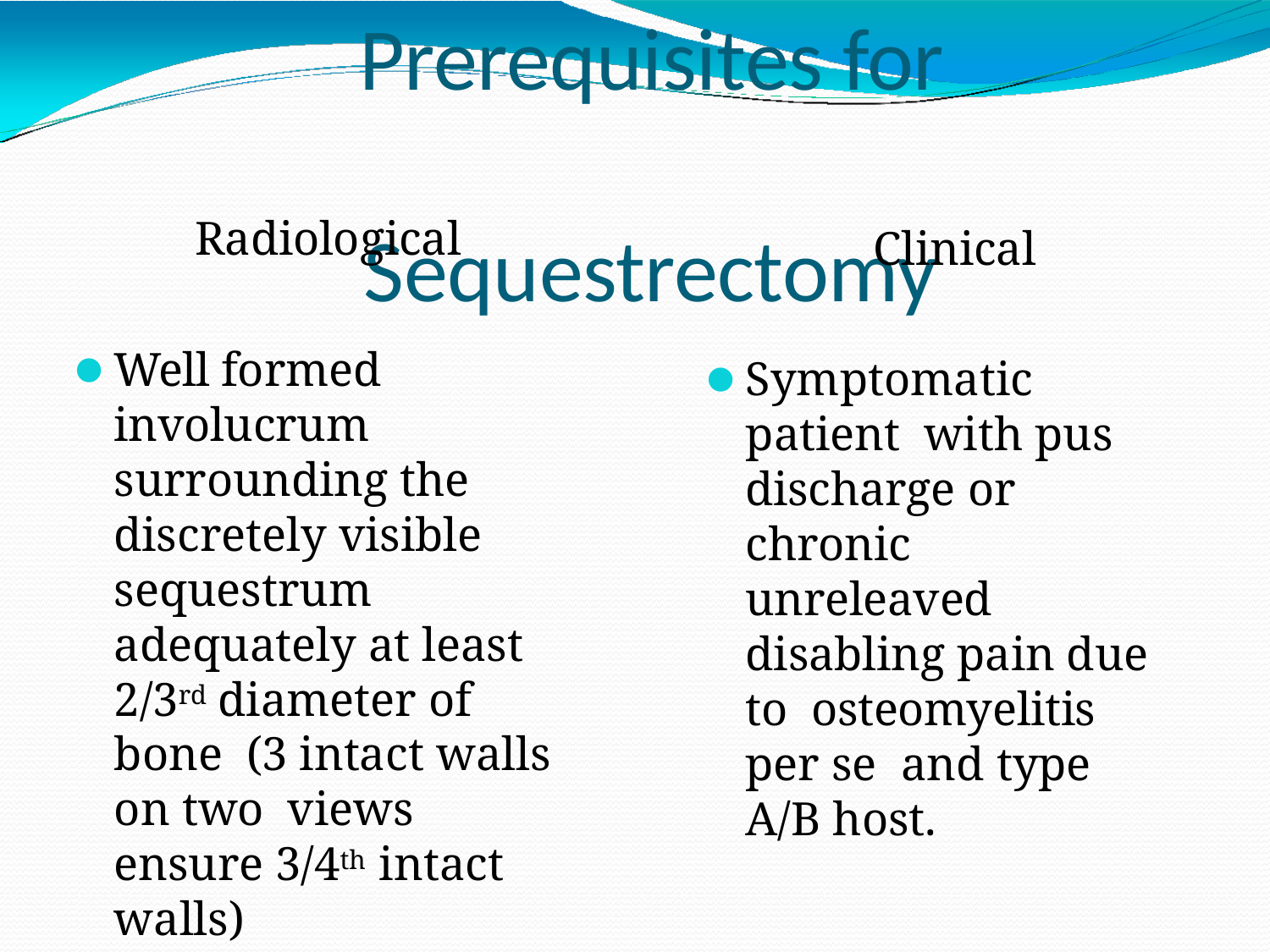

# Prerequisites for  Sequestrectomy
Radiological

Well formed  involucrum  surrounding the  discretely visible  sequestrum  adequately at least  2/3rd diameter of bone  (3 intact walls on two  views ensure 3/4th  intact walls)
Clinical

Symptomatic patient  with pus discharge or  chronic unreleaved  disabling pain due to  osteomyelitis per se  and type A/B host.